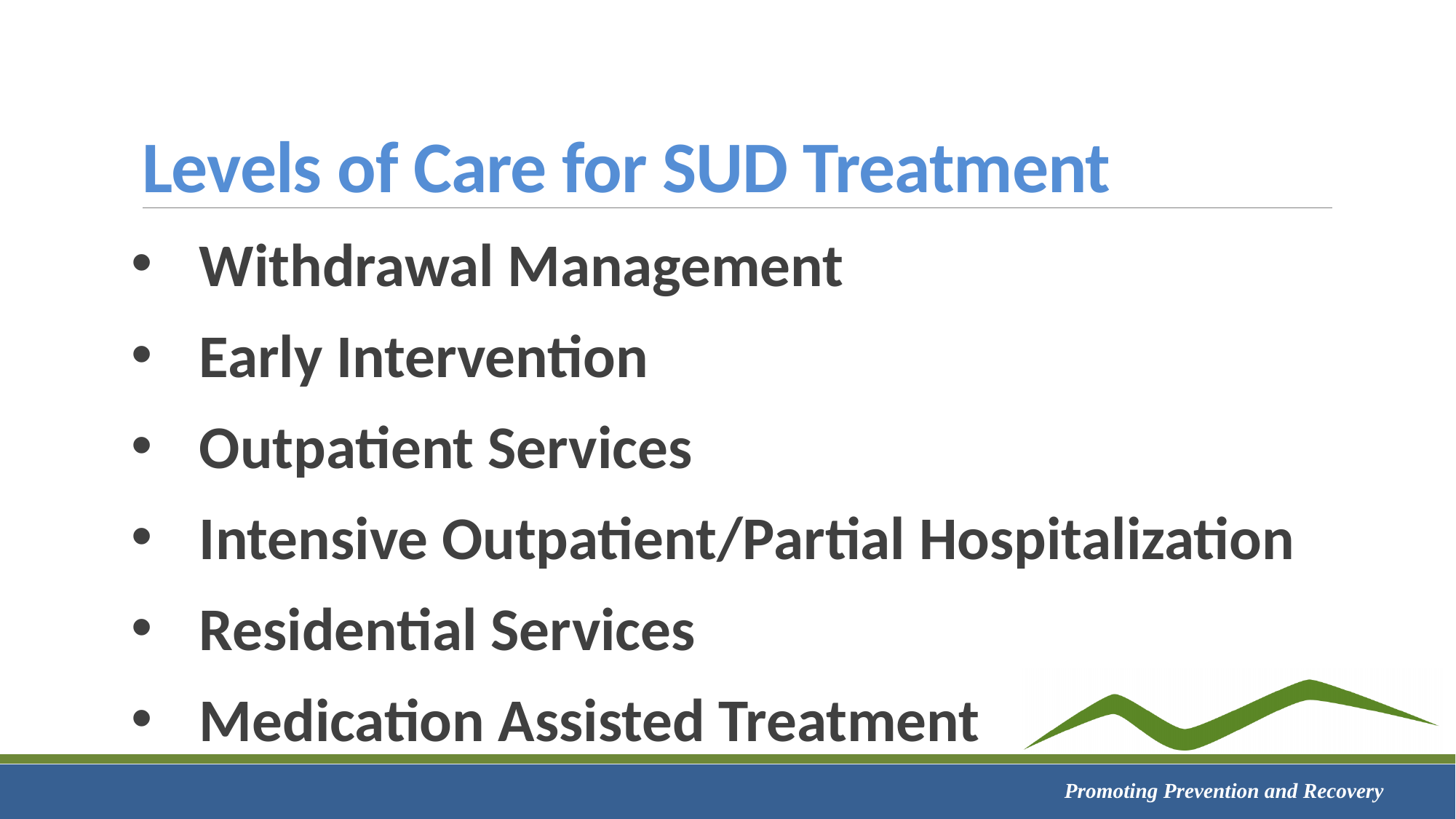

# Levels of Care for SUD Treatment
Withdrawal Management
Early Intervention
Outpatient Services
Intensive Outpatient/Partial Hospitalization
Residential Services
Medication Assisted Treatment